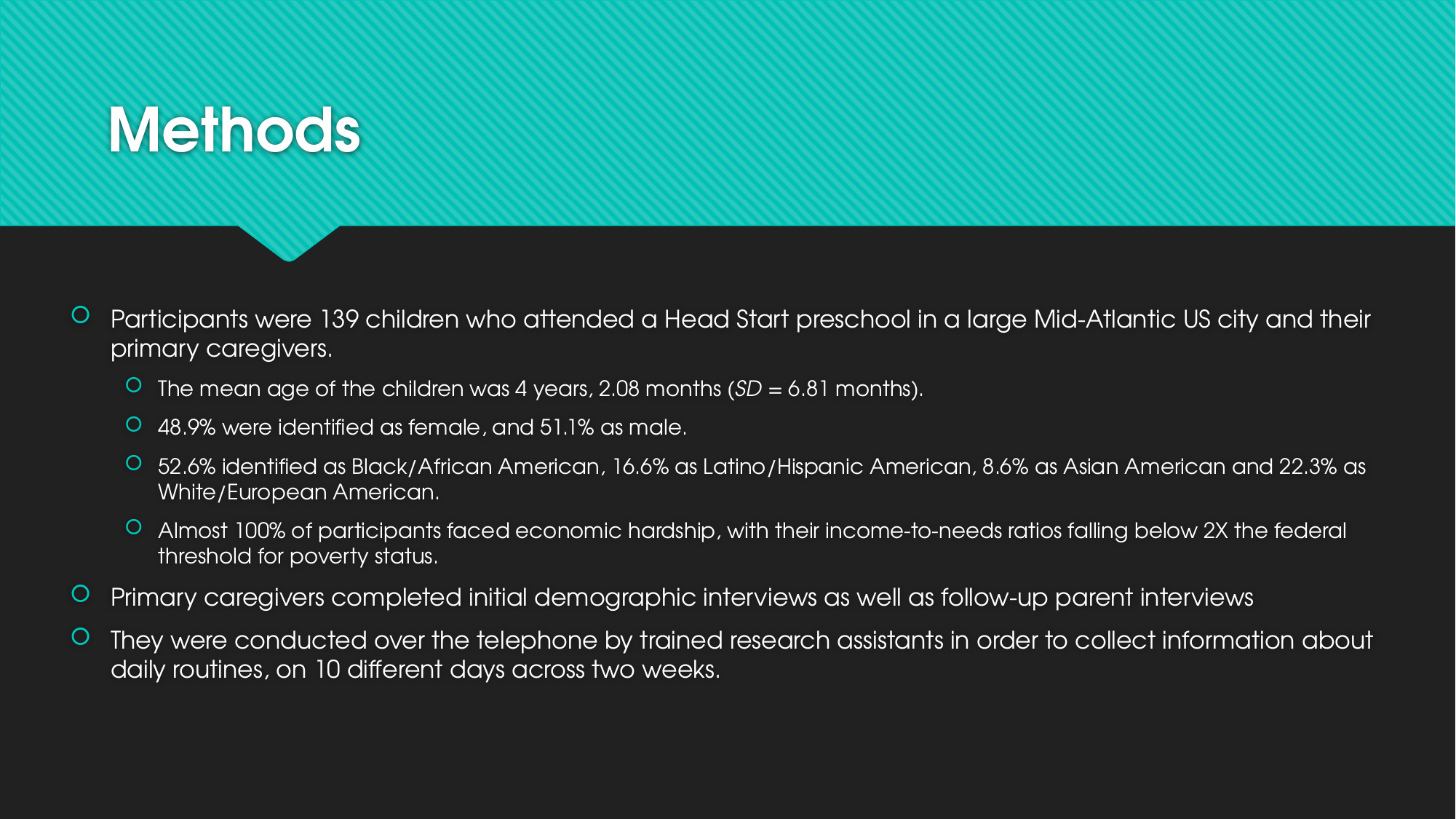

# Methods

Participants were 139 children who attended a Head Start preschool in a large Mid-Atlantic US city and their primary caregivers.
The mean age of the children was 4 years, 2.08 months (SD = 6.81 months).
48.9% were identified as female, and 51.1% as male.
52.6% identified as Black/African American, 16.6% as Latino/Hispanic American, 8.6% as Asian American and 22.3% as White/European American.
Almost 100% of participants faced economic hardship, with their income-to-needs ratios falling below 2X the federal threshold for poverty status.
Primary caregivers completed initial demographic interviews as well as follow-up parent interviews
They were conducted over the telephone by trained research assistants in order to collect information about daily routines, on 10 different days across two weeks.